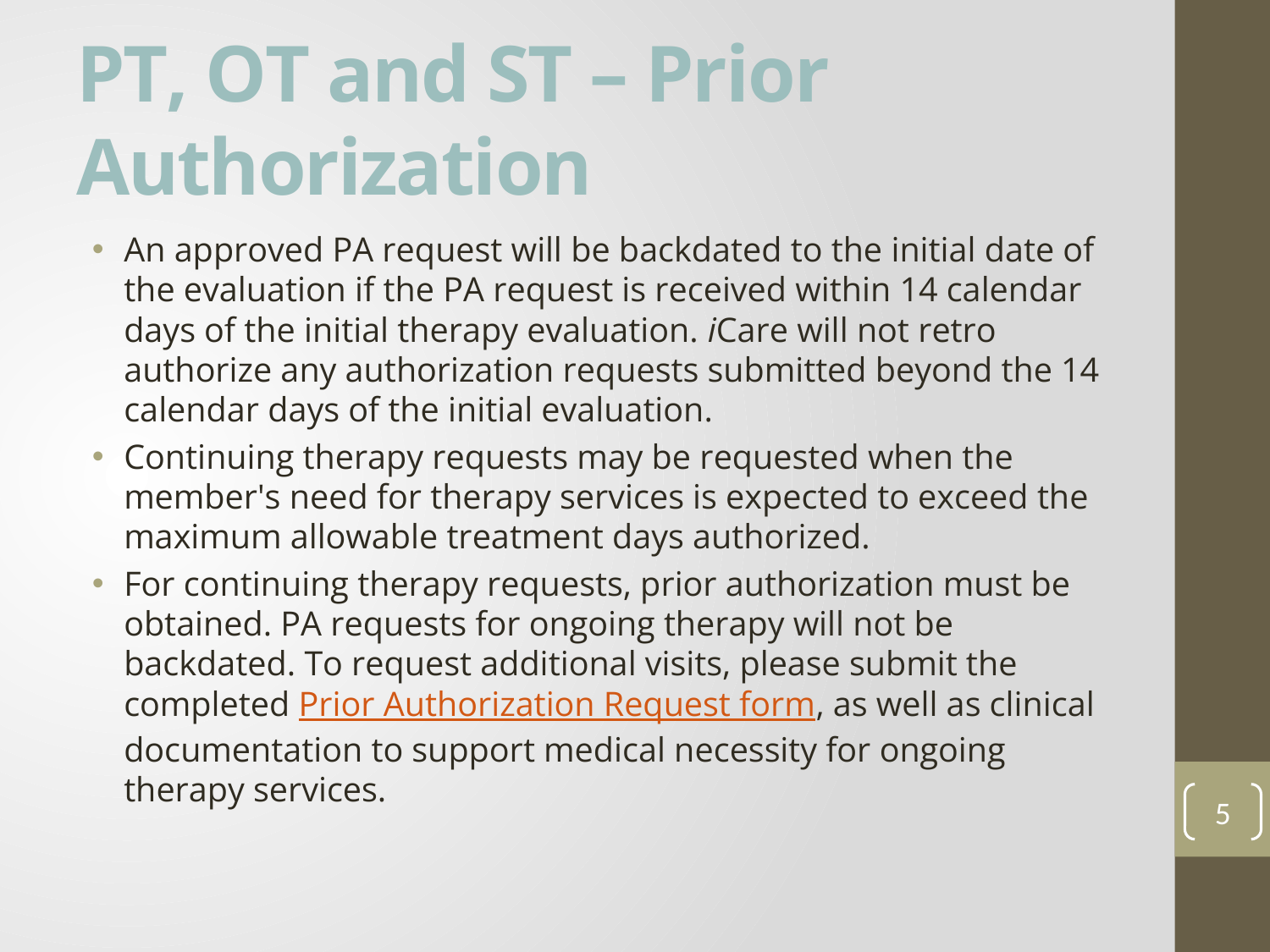

# PT, OT and ST – Prior Authorization
An approved PA request will be backdated to the initial date of the evaluation if the PA request is received within 14 calendar days of the initial therapy evaluation. iCare will not retro authorize any authorization requests submitted beyond the 14 calendar days of the initial evaluation.
Continuing therapy requests may be requested when the member's need for therapy services is expected to exceed the maximum allowable treatment days authorized.
For continuing therapy requests, prior authorization must be obtained. PA requests for ongoing therapy will not be backdated. To request additional visits, please submit the completed Prior Authorization Request form, as well as clinical documentation to support medical necessity for ongoing therapy services.

5